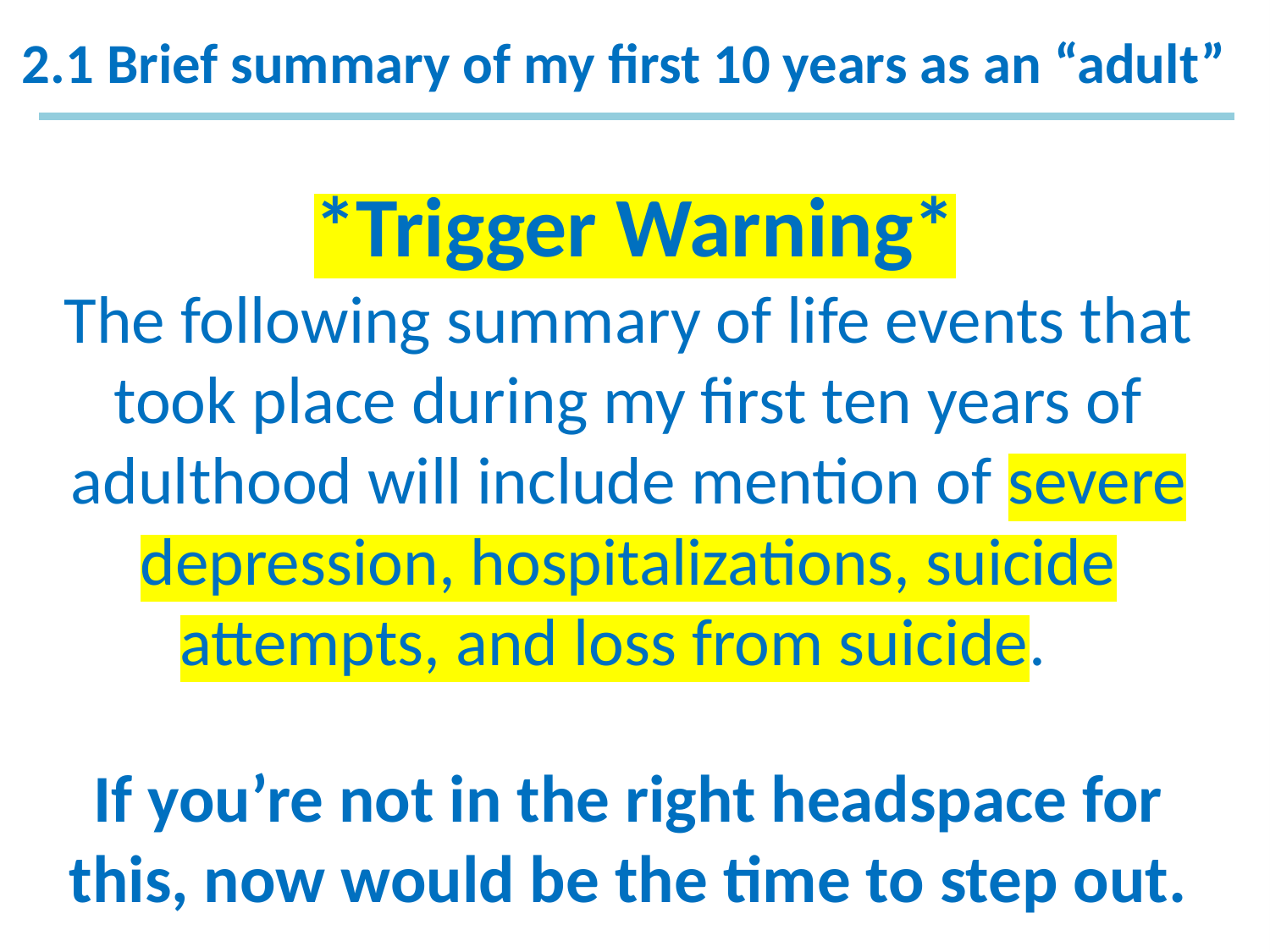

# 2.1 Brief summary of my first 10 years as an “adult”
*Trigger Warning*
The following summary of life events that took place during my first ten years of adulthood will include mention of severe depression, hospitalizations, suicide attempts, and loss from suicide.

If you’re not in the right headspace for this, now would be the time to step out.